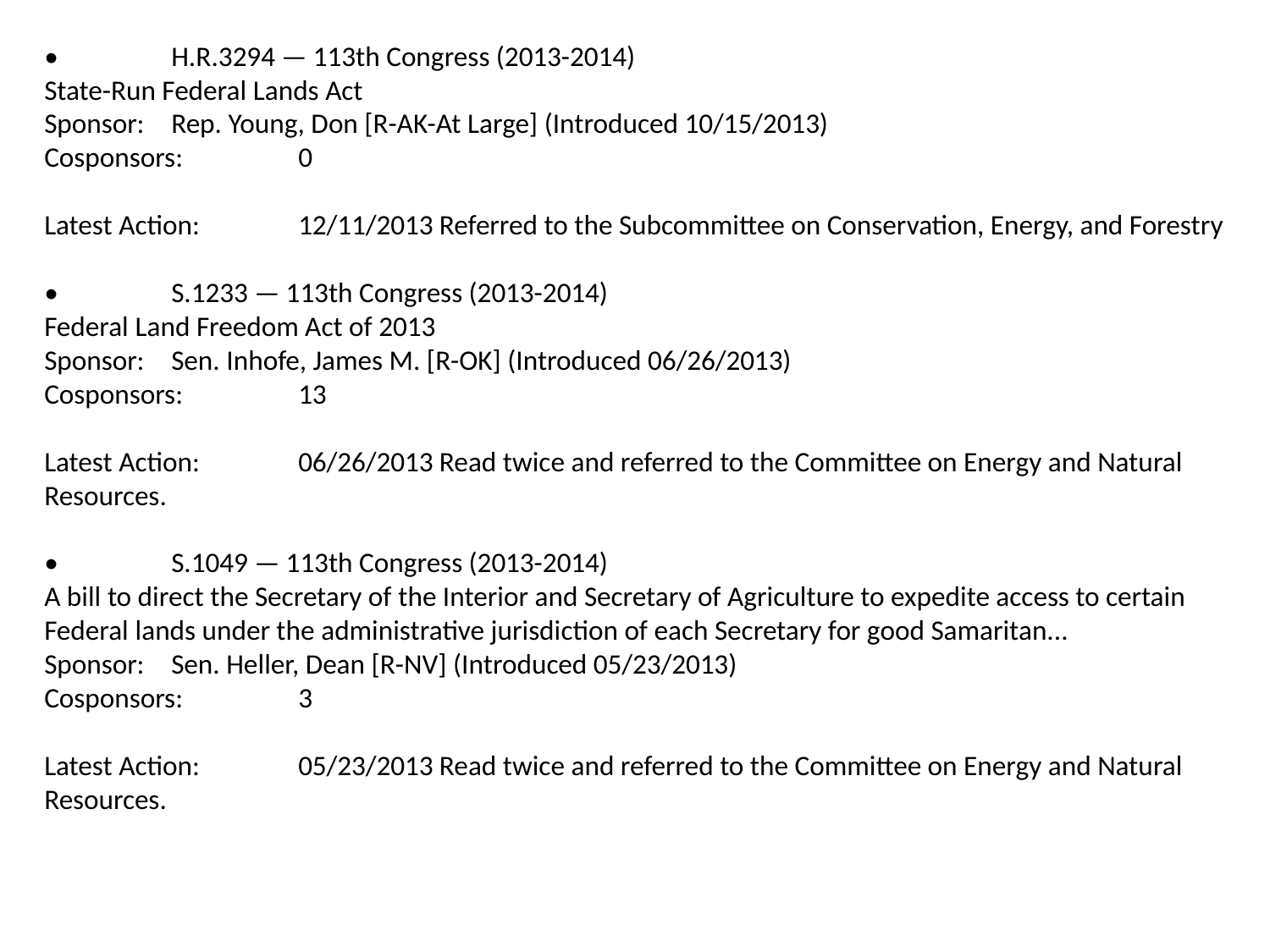

•	H.R.3294 — 113th Congress (2013-2014)
State-Run Federal Lands Act
Sponsor:	Rep. Young, Don [R-AK-At Large] (Introduced 10/15/2013)
Cosponsors:	0

Latest Action:	12/11/2013 Referred to the Subcommittee on Conservation, Energy, and Forestry

•	S.1233 — 113th Congress (2013-2014)
Federal Land Freedom Act of 2013
Sponsor:	Sen. Inhofe, James M. [R-OK] (Introduced 06/26/2013)
Cosponsors:	13

Latest Action:	06/26/2013 Read twice and referred to the Committee on Energy and Natural Resources.

•	S.1049 — 113th Congress (2013-2014)
A bill to direct the Secretary of the Interior and Secretary of Agriculture to expedite access to certain Federal lands under the administrative jurisdiction of each Secretary for good Samaritan...
Sponsor:	Sen. Heller, Dean [R-NV] (Introduced 05/23/2013)
Cosponsors:	3

Latest Action:	05/23/2013 Read twice and referred to the Committee on Energy and Natural Resources.